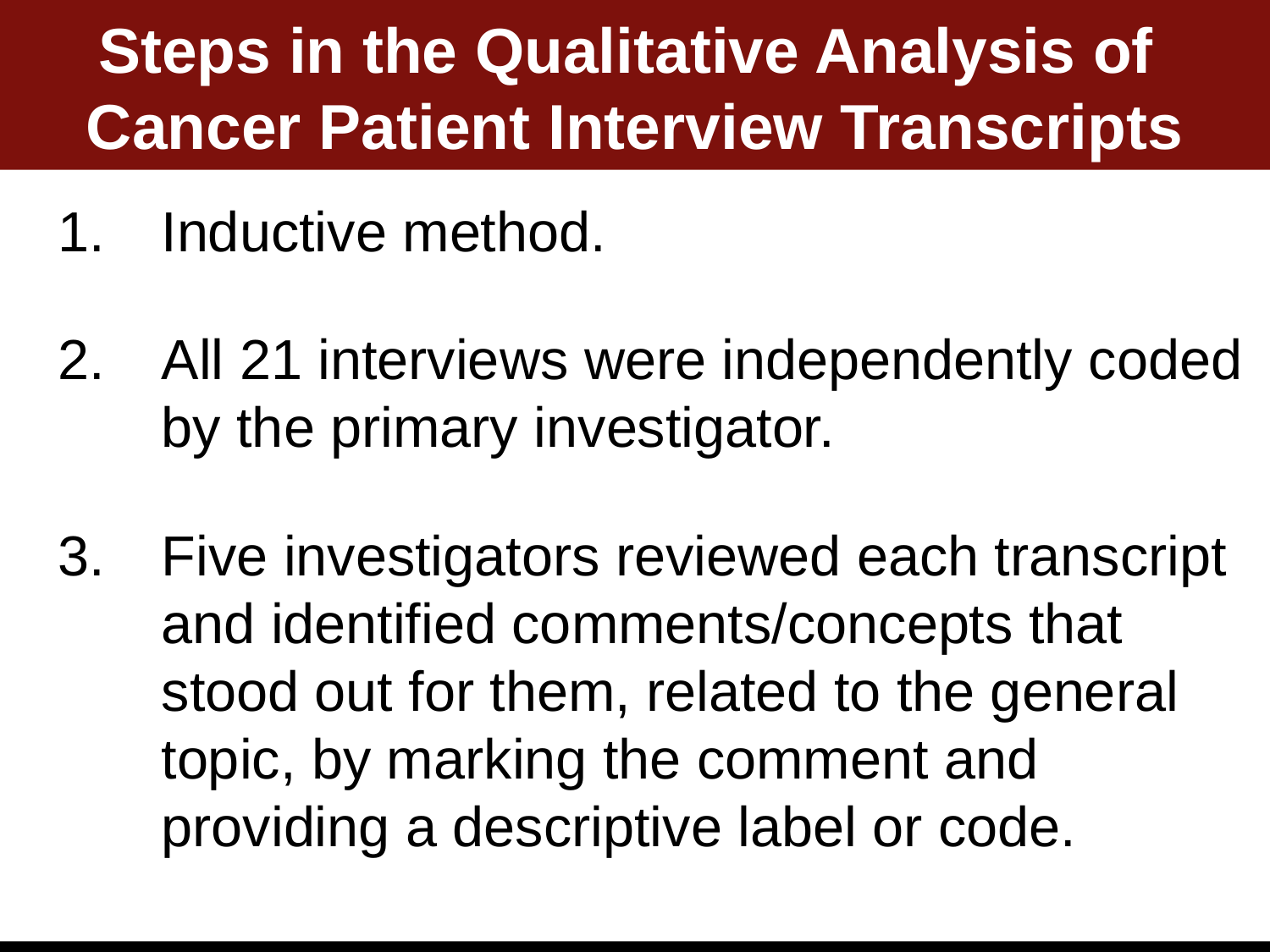

# Steps in the Qualitative Analysis of Cancer Patient Interview Transcripts
Inductive method.

All 21 interviews were independently coded by the primary investigator.

Five investigators reviewed each transcript and identified comments/concepts that stood out for them, related to the general topic, by marking the comment and providing a descriptive label or code.